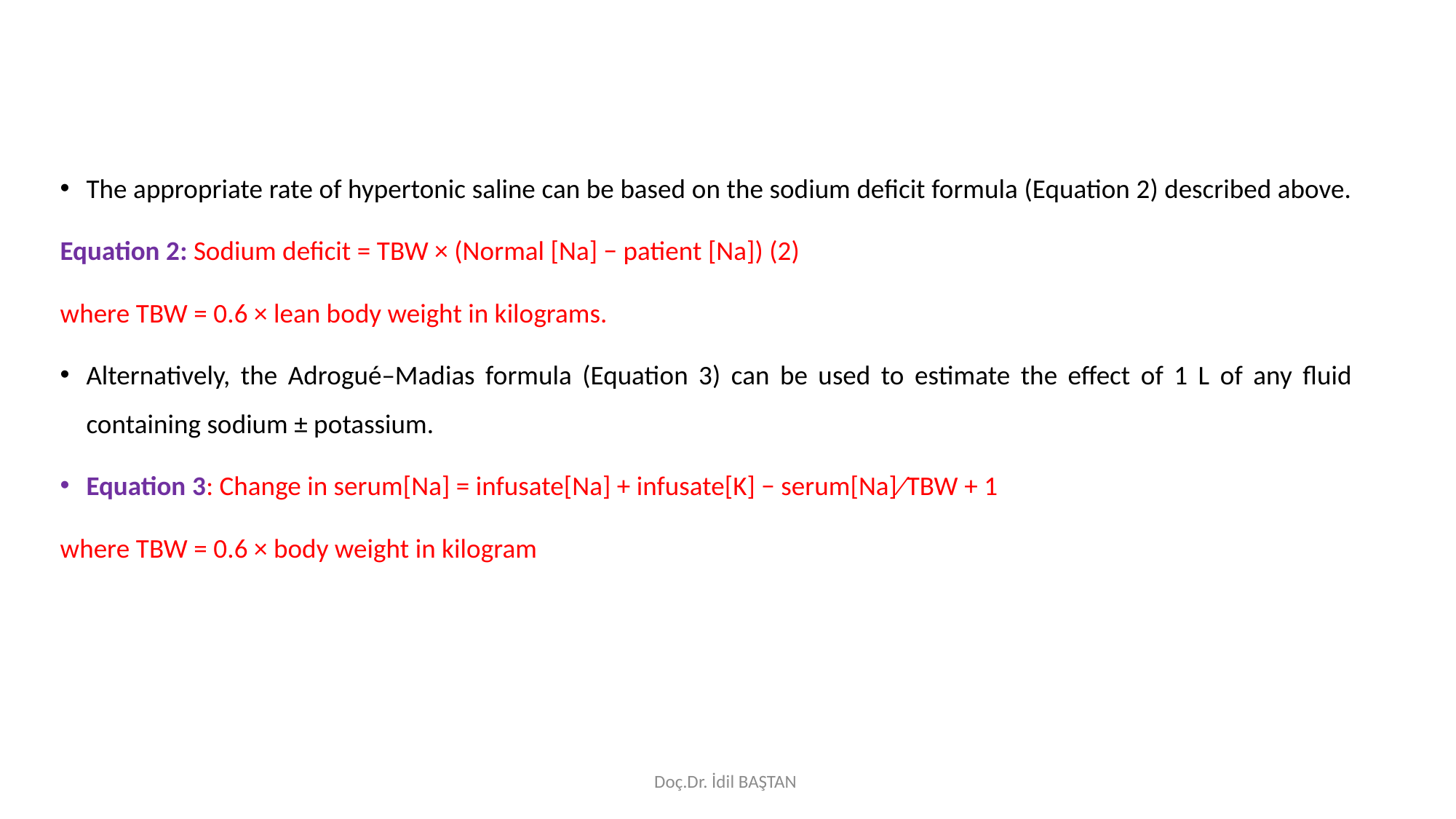

The appropriate rate of hypertonic saline can be based on the sodium deficit formula (Equation 2) described above.
Equation 2: Sodium deficit = TBW × (Normal [Na] − patient [Na]) (2)
where TBW = 0.6 × lean body weight in kilograms.
Alternatively, the Adrogué–Madias formula (Equation 3) can be used to estimate the effect of 1 L of any fluid containing sodium ± potassium.
Equation 3: Change in serum[Na] = infusate[Na] + infusate[K] − serum[Na]∕TBW + 1
where TBW = 0.6 × body weight in kilogram

Doç.Dr. İdil BAŞTAN